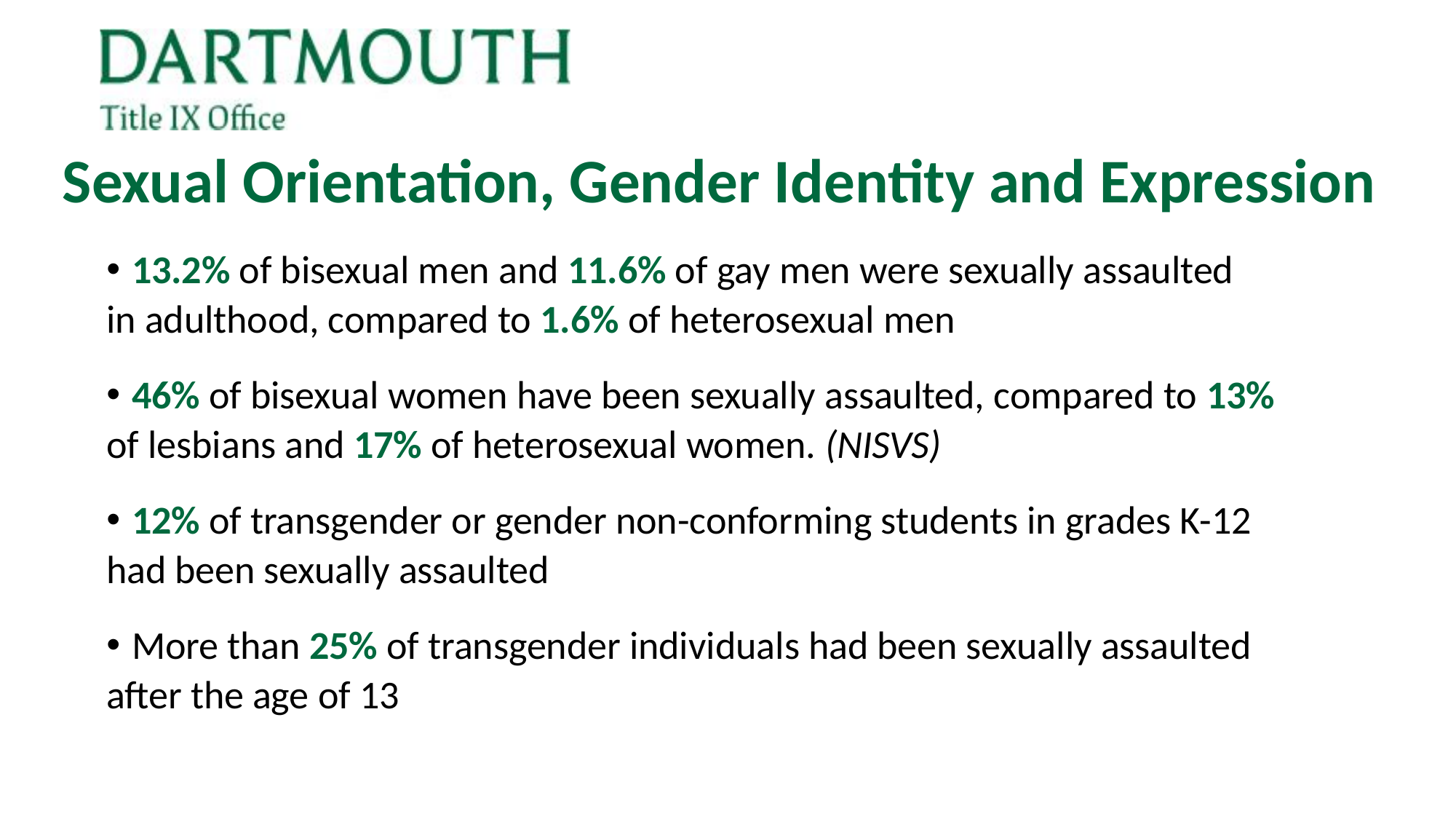

Sexual Orientation, Gender Identity and Expression

13.2% of bisexual men and 11.6% of gay men were sexually assaulted
in adulthood, compared to 1.6% of heterosexual men

46% of bisexual women have been sexually assaulted, compared to 13%
of lesbians and 17% of heterosexual women. (NISVS)

12% of transgender or gender non-conforming students in grades K-12
had been sexually assaulted

More than 25% of transgender individuals had been sexually assaulted
after the age of 13